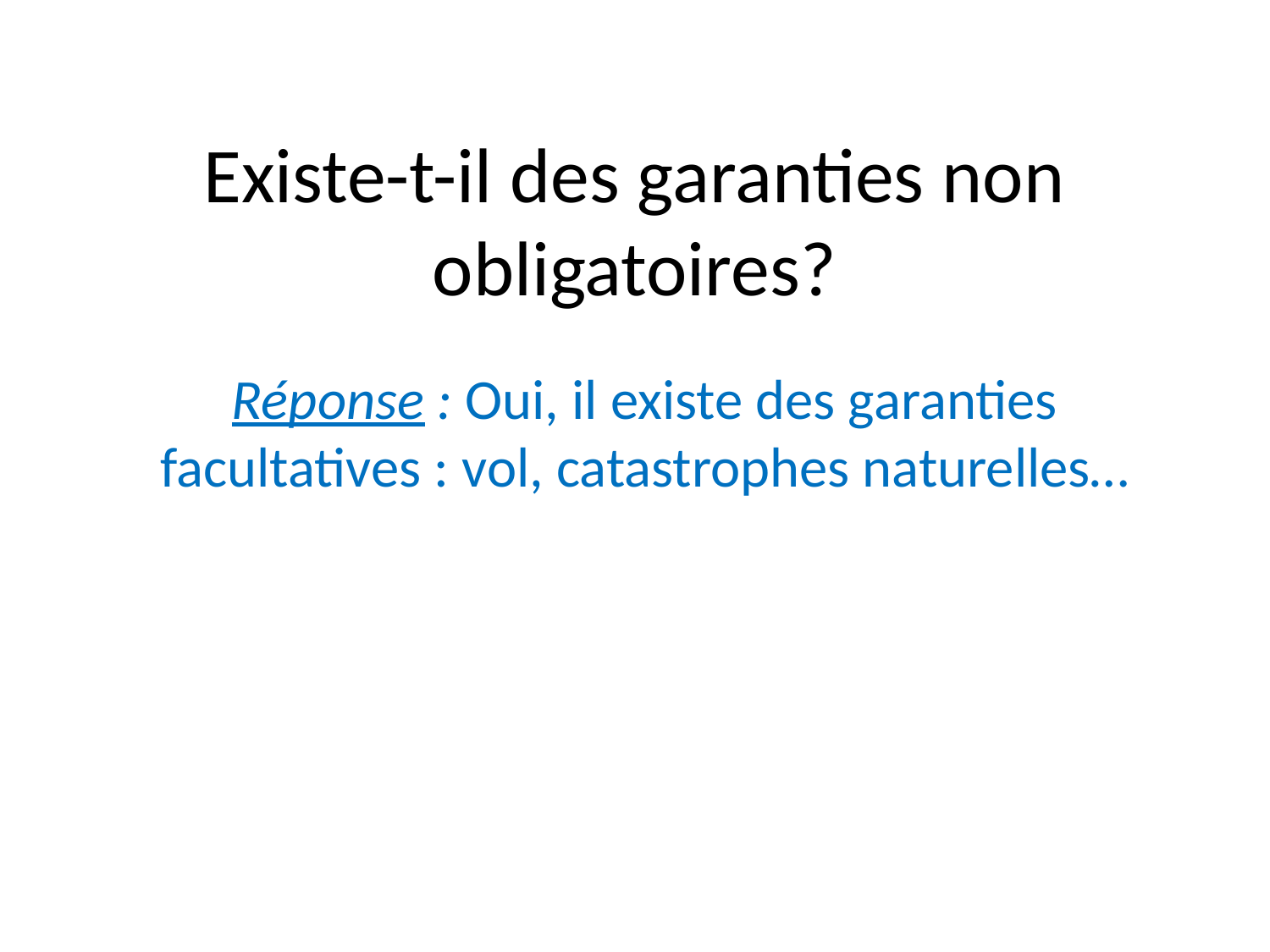

# Existe-t-il des garanties non obligatoires?
Réponse : Oui, il existe des garanties facultatives : vol, catastrophes naturelles…